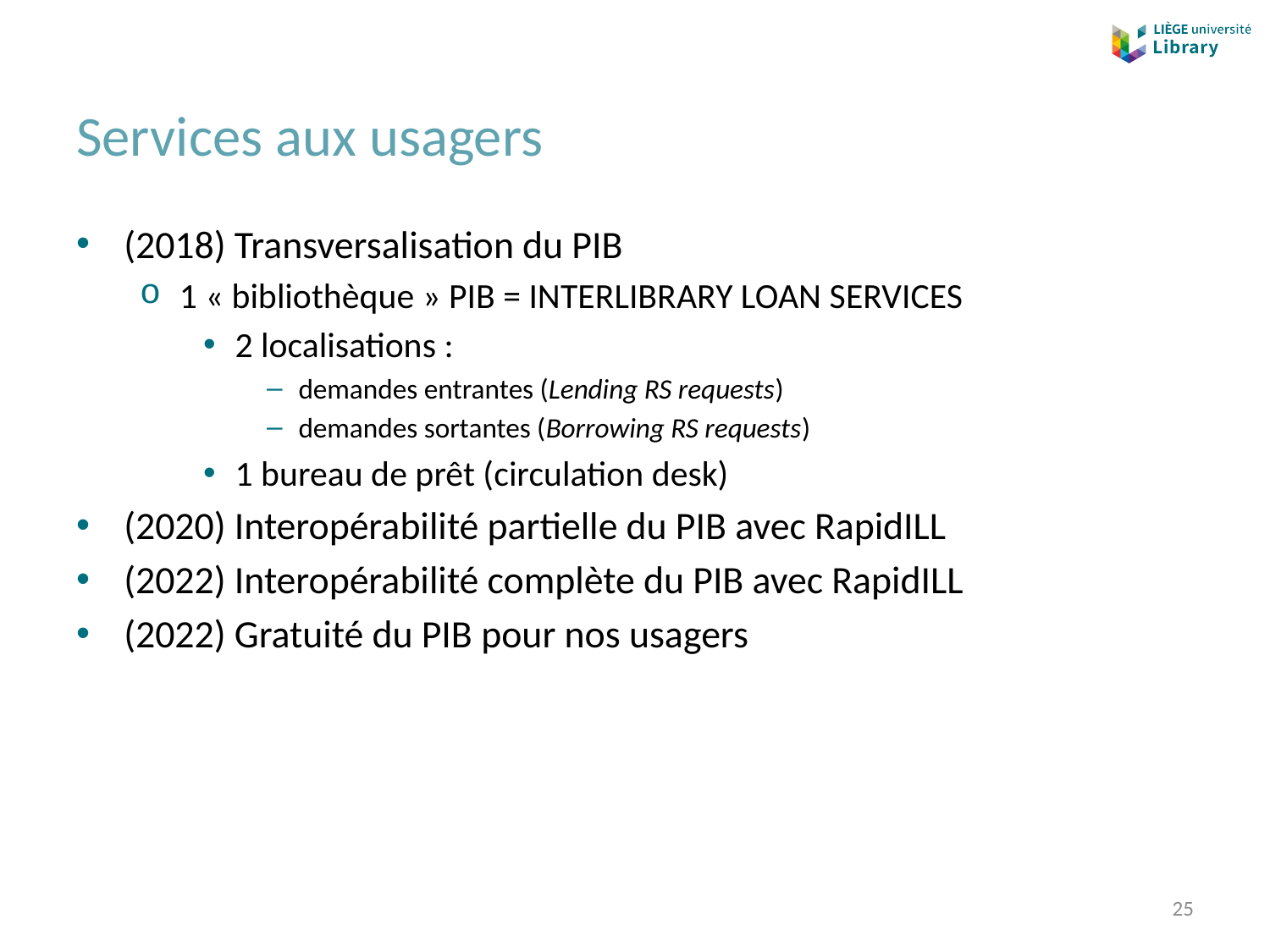

# Services aux usagers
(2018) Transversalisation du PIB
1 « bibliothèque » PIB = Interlibrary Loan Services
2 localisations :
demandes entrantes (Lending RS requests)
demandes sortantes (Borrowing RS requests)
1 bureau de prêt (circulation desk)
(2020) Interopérabilité partielle du PIB avec RapidILL
(2022) Interopérabilité complète du PIB avec RapidILL
(2022) Gratuité du PIB pour nos usagers

25